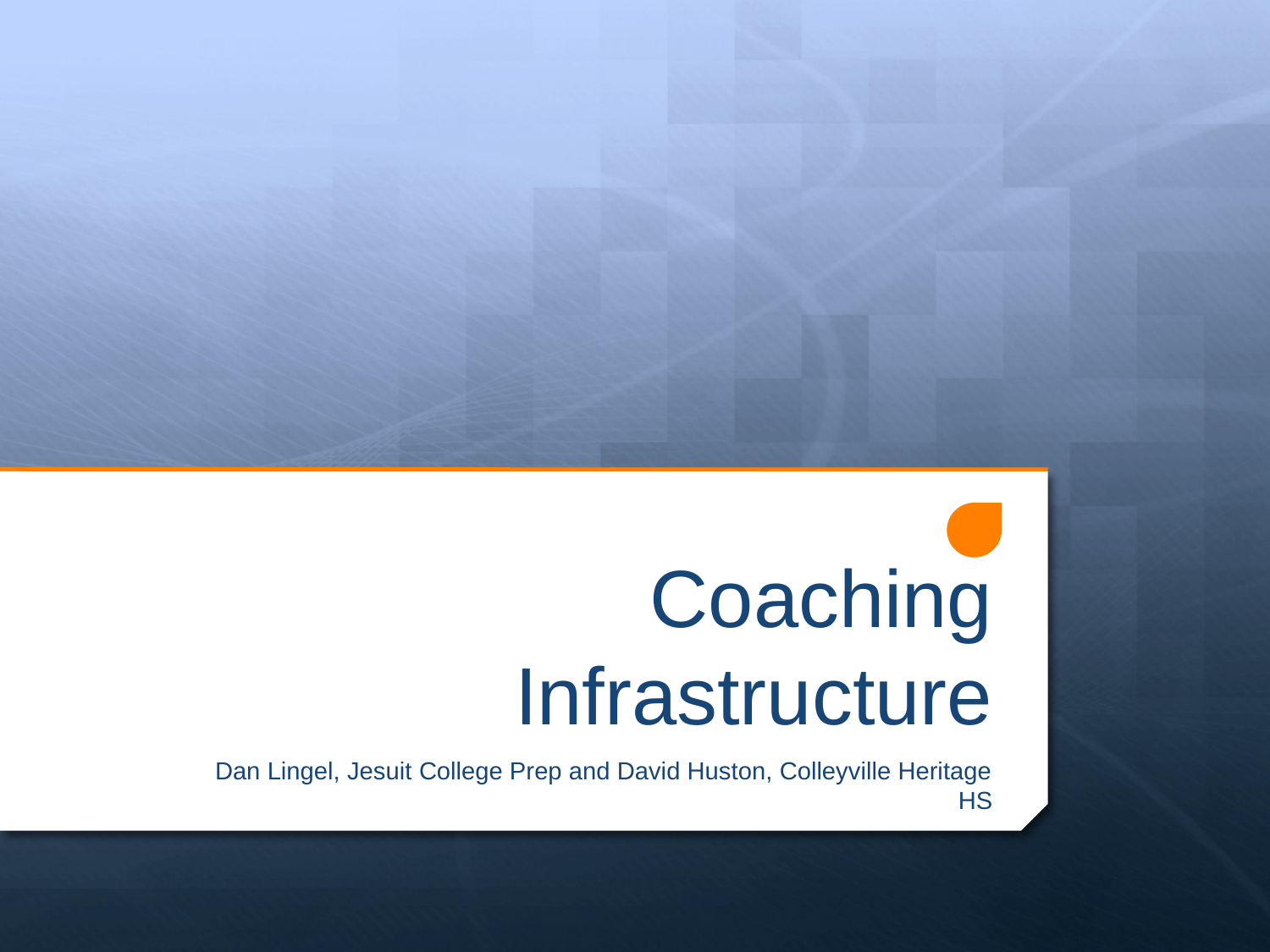

# Coaching Infrastructure
Dan Lingel, Jesuit College Prep and David Huston, Colleyville Heritage HS